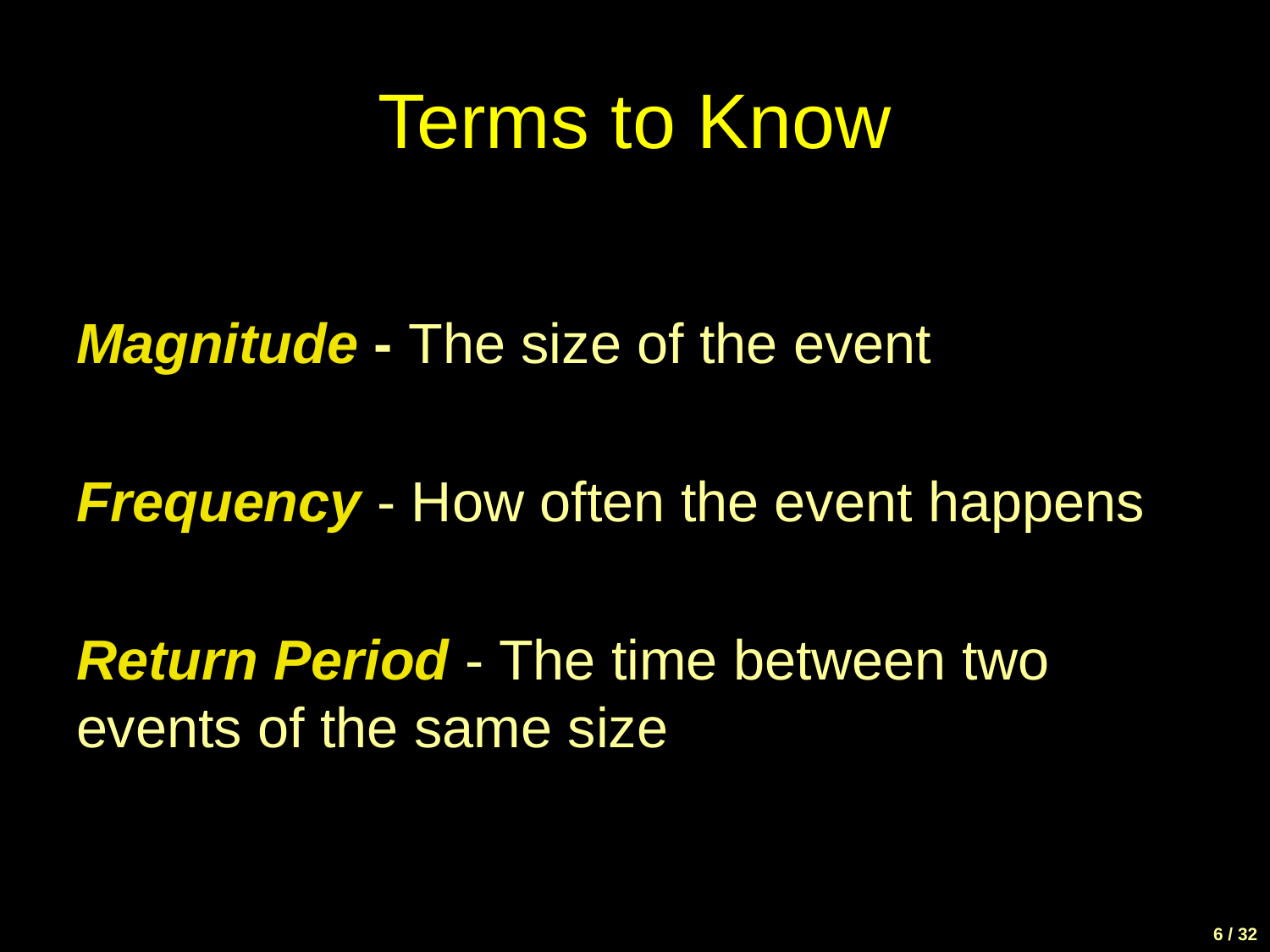

# Terms to Know

Magnitude - The size of the event

Frequency - How often the event happens

Return Period - The time between two events of the same size
6 / 32